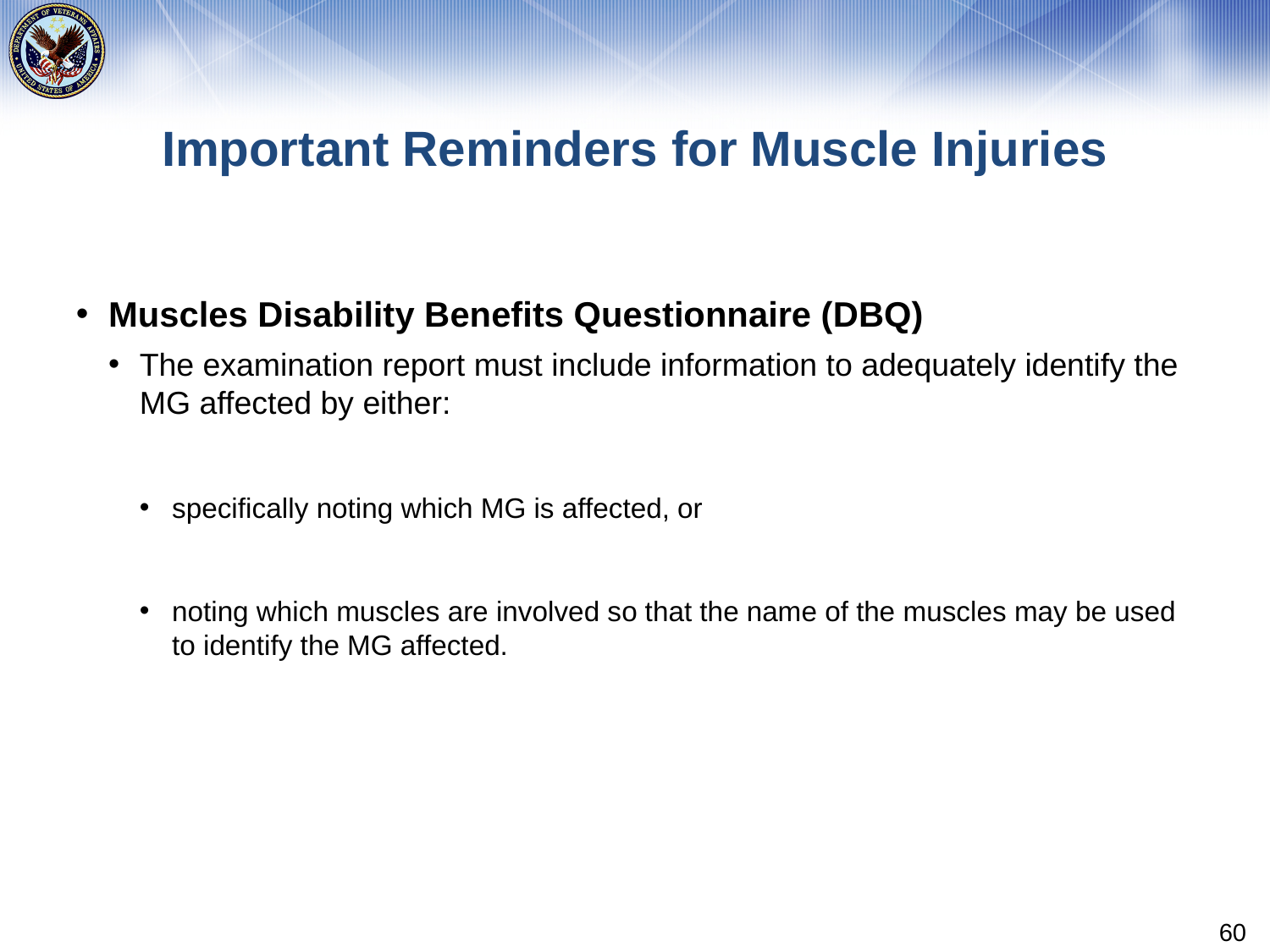

# Important Reminders for Muscle Injuries
Muscles Disability Benefits Questionnaire (DBQ)
The examination report must include information to adequately identify the MG affected by either:

specifically noting which MG is affected, or

noting which muscles are involved so that the name of the muscles may be used to identify the MG affected.
60